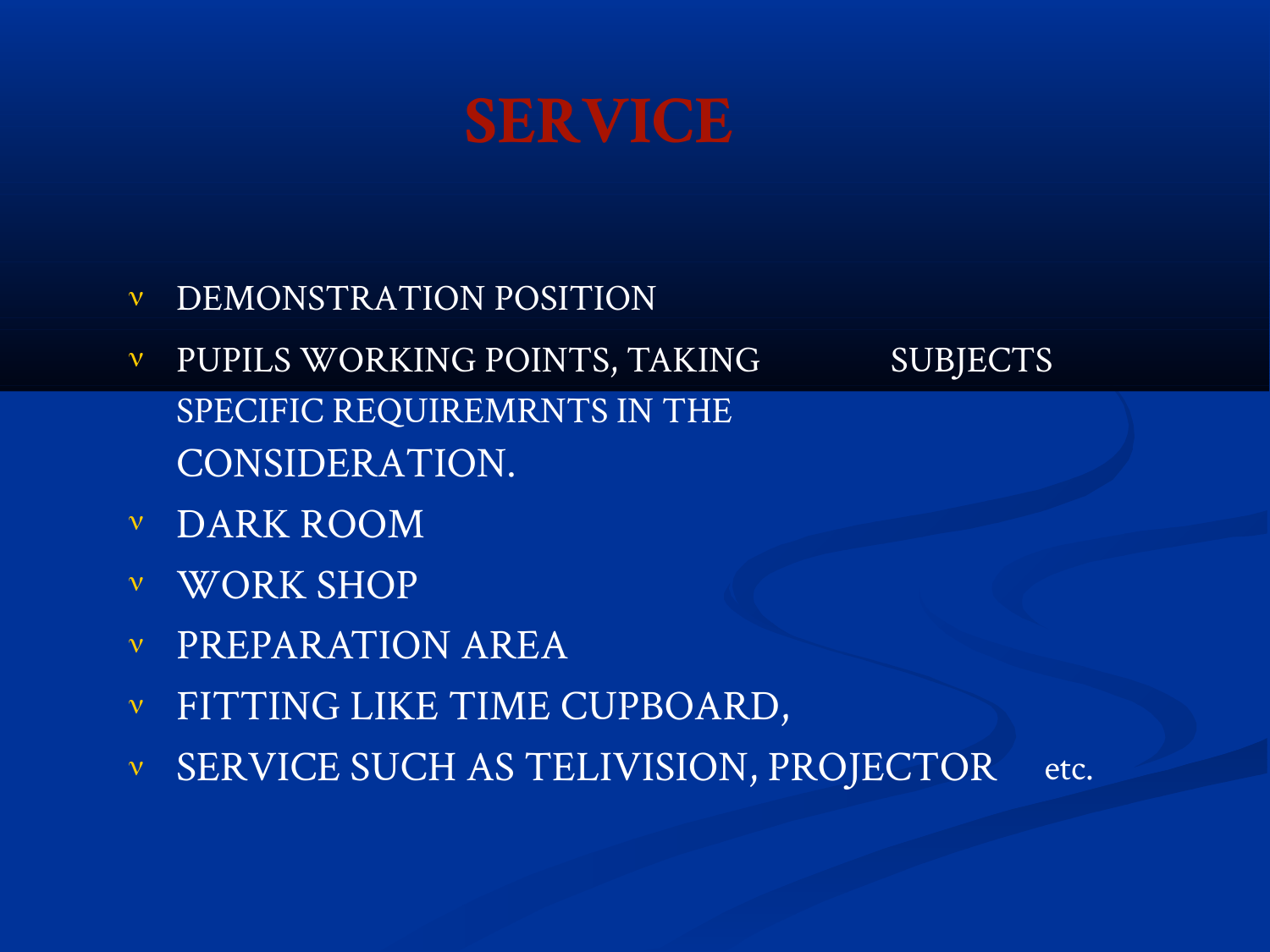

SERVICE

DEMONSTRATION POSITION

ν

PUPILS WORKING POINTS, TAKING
SUBJECTS

ν

SPECIFIC REQUIREMRNTS IN THE
CONSIDERATION.
DARK ROOM
WORK SHOP
PREPARATION AREA
FITTING LIKE TIME CUPBOARD,
SERVICE SUCH AS TELIVISION, PROJECTOR

ν

ν

ν

ν

etc.
ν